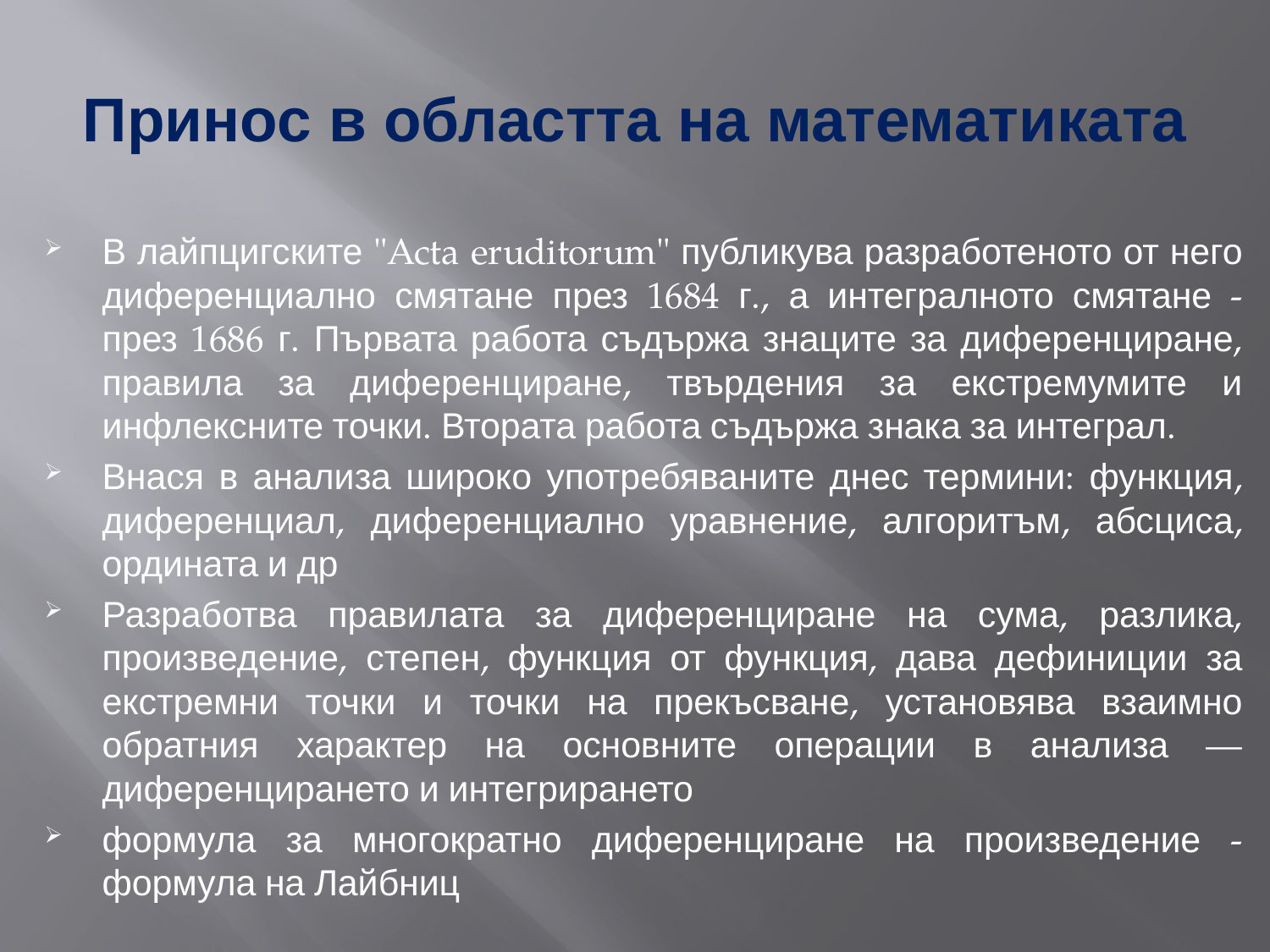

# Принос в областта на математиката
В лайпцигските "Acta eruditorum" публикува разработеното от него диференциално смятане през 1684 г., а интегралното смятане - през 1686 г. Първата работа съдържа знаците за диференциране, правила за диференциране, твърдения за екстремумите и инфлексните точки. Втората работа съдържа знака за интеграл.
Внася в анализа широко употребяваните днес термини: функция, диференциал, диференциално уравнение, алгоритъм, абсциса, ордината и др
Разработва правилата за диференциране на сума, разлика, произведение, степен, функция от функция, дава дефиниции за екстремни точки и точки на прекъсване, установява взаимно обратния характер на основните операции в анализа — диференцирането и интегрирането
формула за многократно диференциране на произведение - формула на Лайбниц